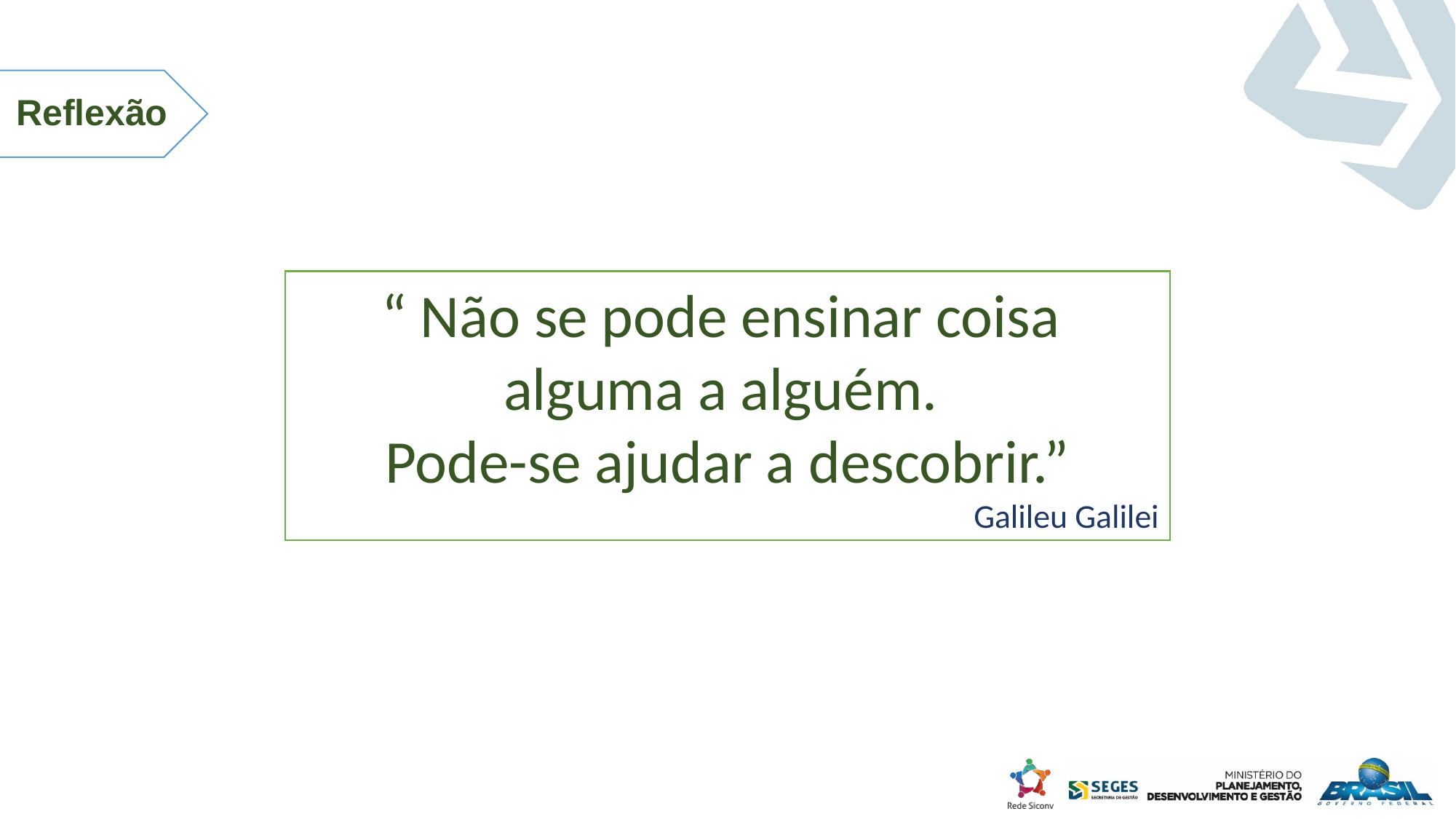

# Reflexão
“ Não se pode ensinar coisa
alguma a alguém.
Pode-se ajudar a descobrir.”
Galileu Galilei